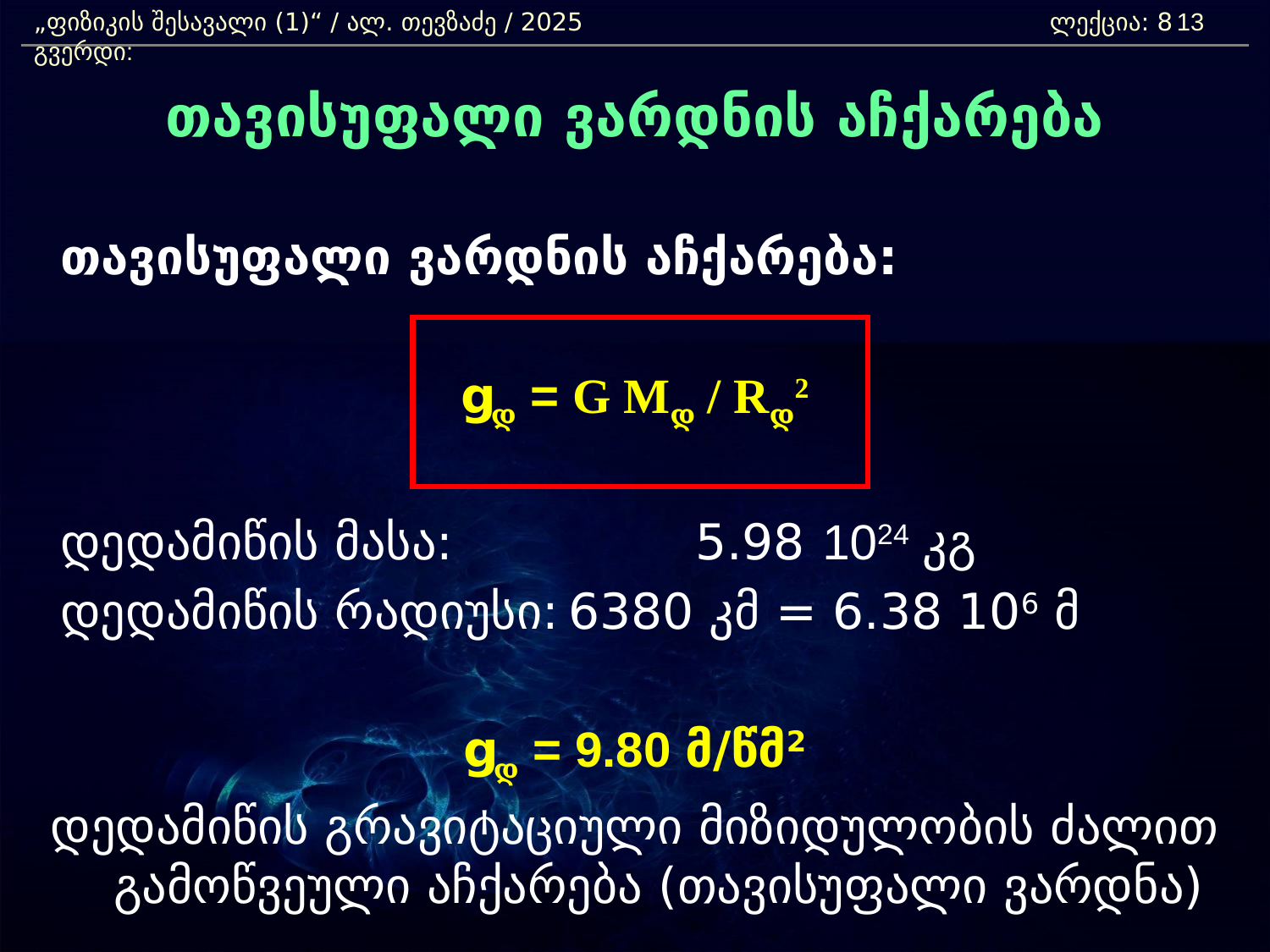

„ფიზიკის შესავალი (1)“ / ალ. თევზაძე / 2025 				ლექცია: 8	    გვერდი:
13
თავისუფალი ვარდნის აჩქარება

	თავისუფალი ვარდნის აჩქარება:

gდ = G Mდ / Rდ2

	დედამიწის მასა:		5.98 	1024 კგ
	დედამიწის რადიუსი:	6380 კმ = 6.38 106 მ

gდ = 9.80 მ/წმ2
დედამიწის გრავიტაციული მიზიდულობის ძალით გამოწვეული აჩქარება (თავისუფალი ვარდნა)